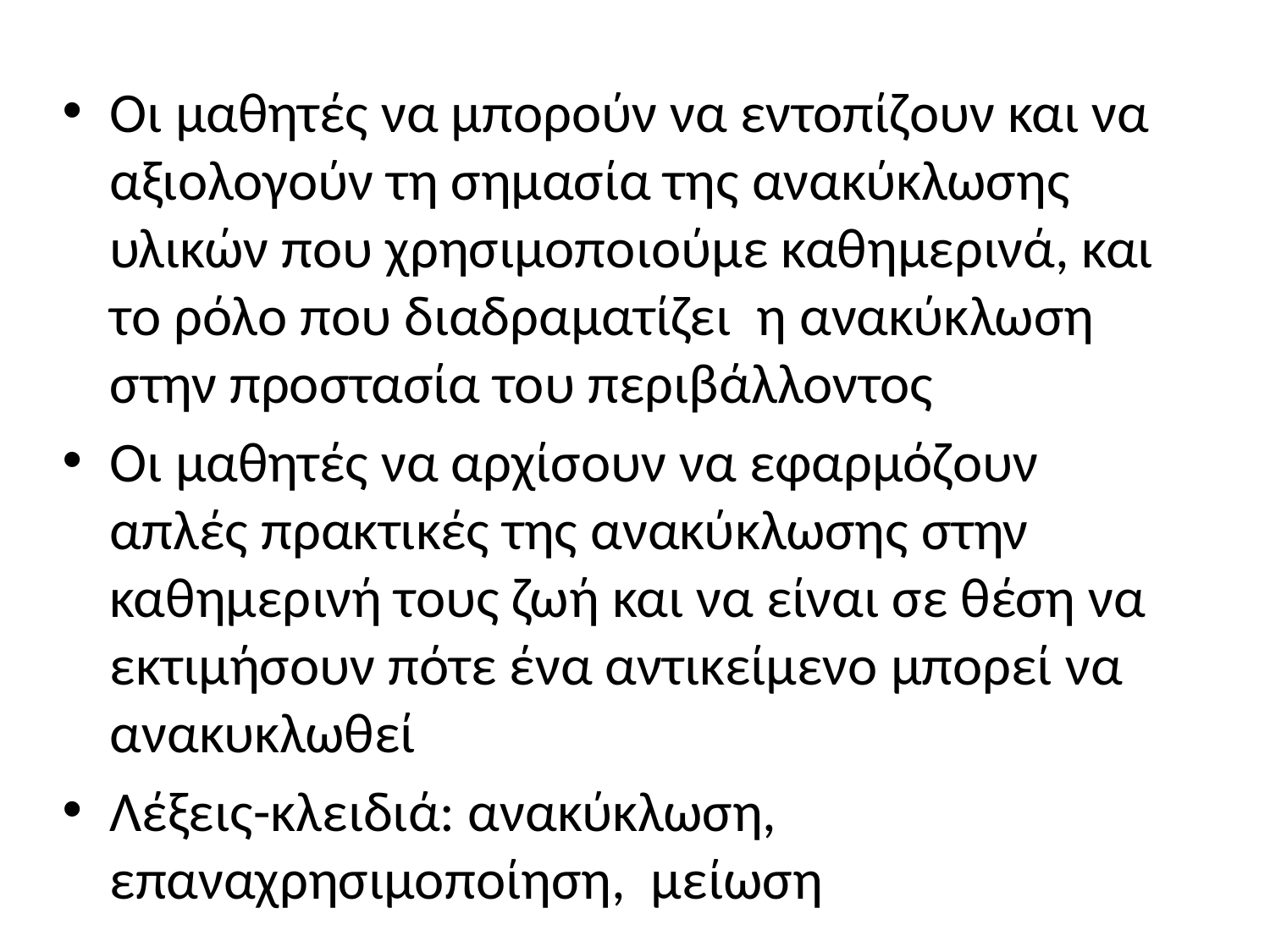

Οι μαθητές να μπορούν να εντοπίζουν και να αξιολογούν τη σημασία της ανακύκλωσης υλικών που χρησιμοποιούμε καθημερινά, και το ρόλο που διαδραματίζει  η ανακύκλωση στην προστασία του περιβάλλοντος
Οι μαθητές να αρχίσουν να εφαρμόζουν απλές πρακτικές της ανακύκλωσης στην καθημερινή τους ζωή και να είναι σε θέση να εκτιμήσουν πότε ένα αντικείμενο μπορεί να ανακυκλωθεί
Λέξεις-κλειδιά: ανακύκλωση, επαναχρησιμοποίηση,  μείωση